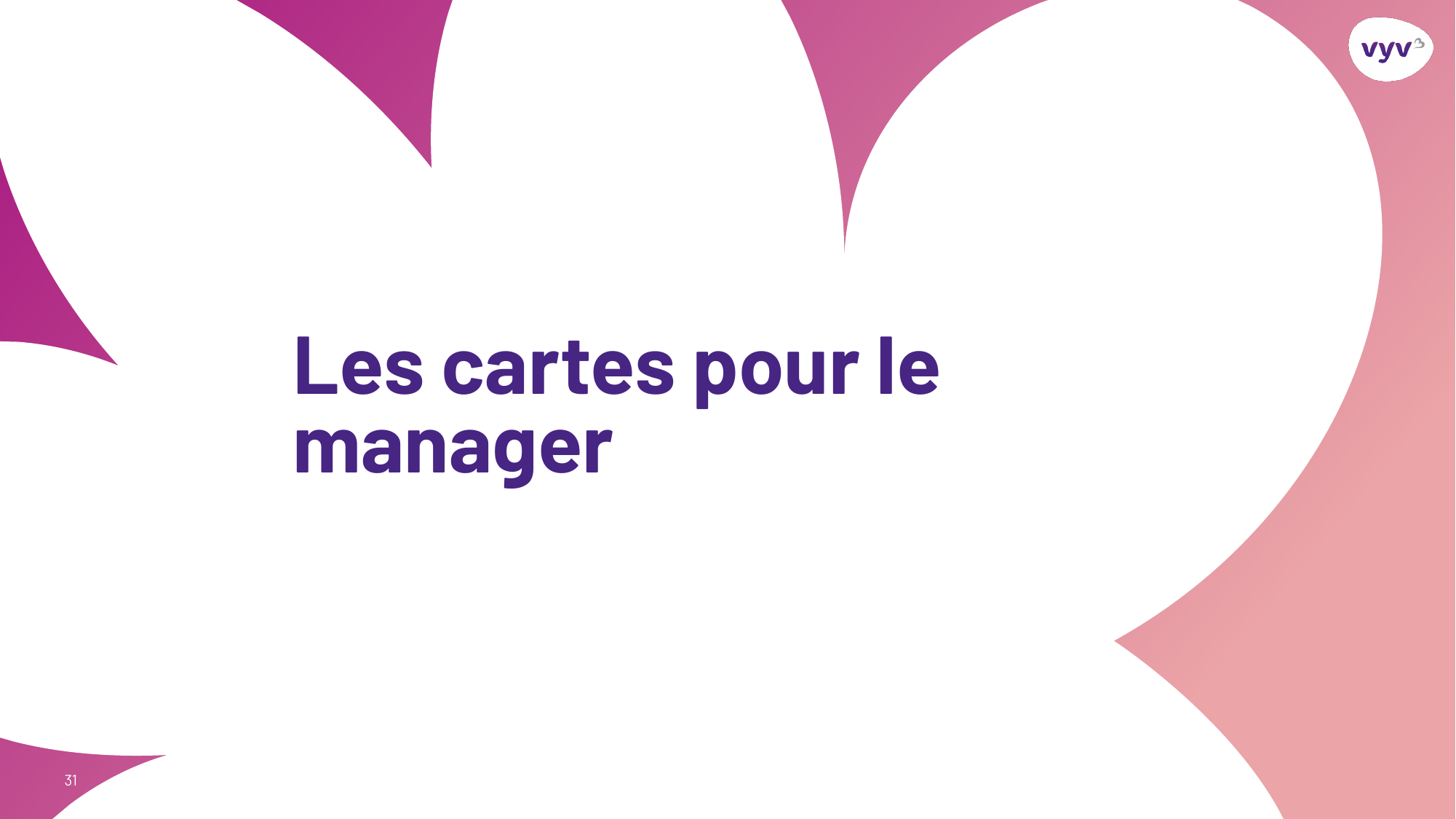

# Les cartes pour le manager
31